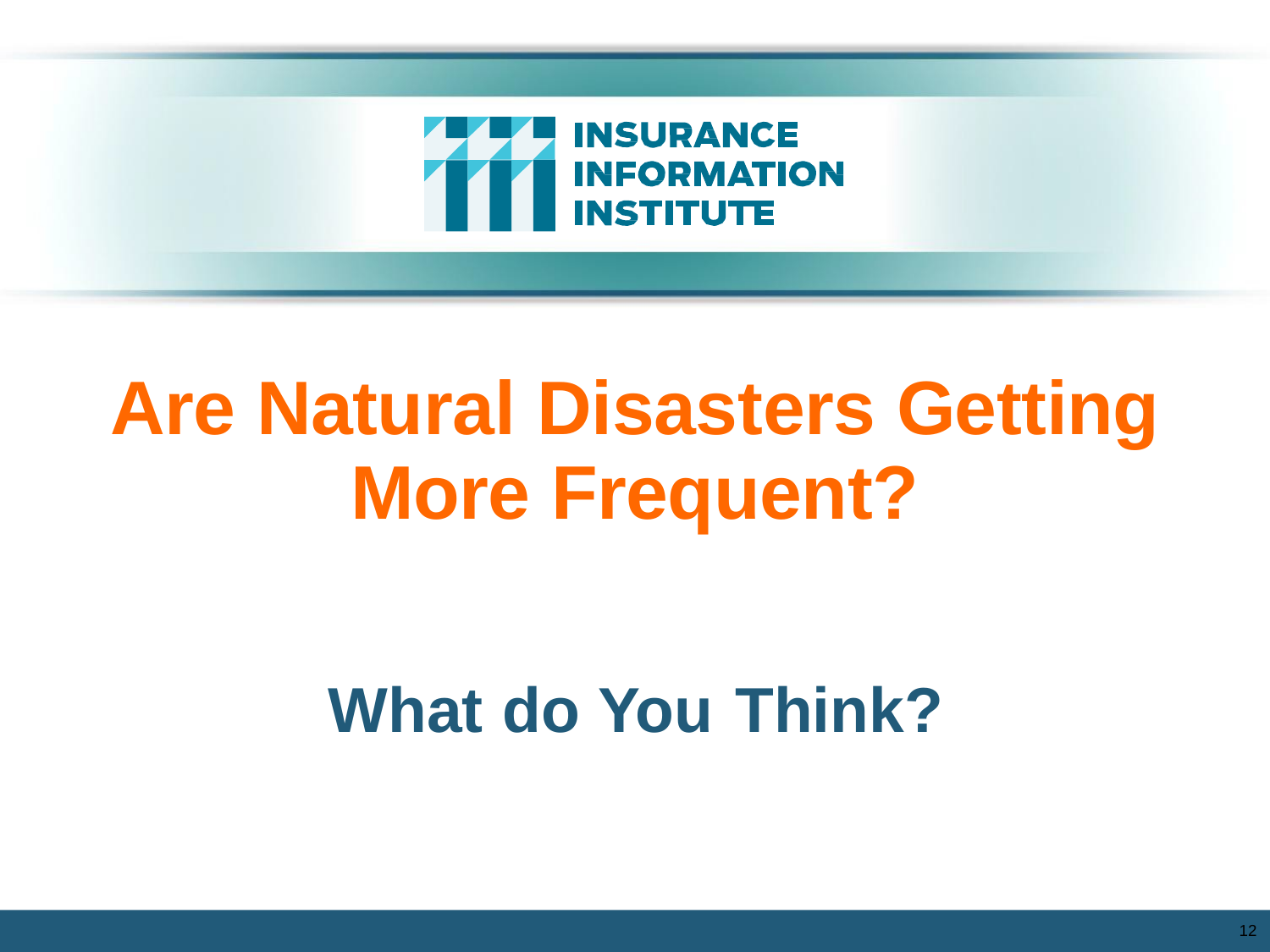

# Are Natural Disasters Getting
More Frequent?
What	do	You	Think?
12